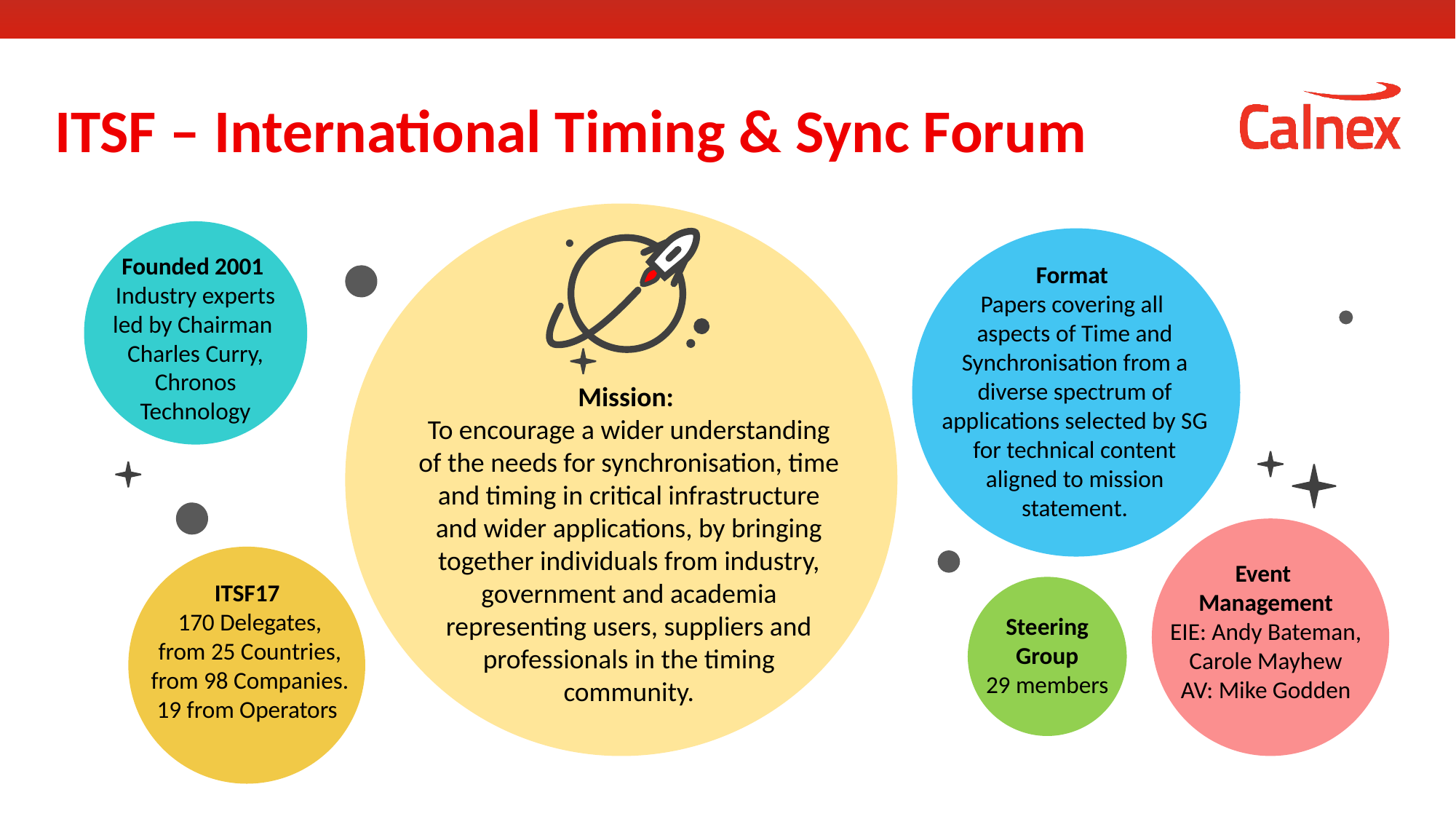

# ITSF – International Timing & Sync Forum

Mission:
To encourage a wider understanding of the needs for synchronisation, time and timing in critical infrastructure and wider applications, by bringing together individuals from industry, government and academia representing users, suppliers and professionals in the timing community.

Founded 2001
Industry experts led by Chairman
Charles Curry,
 Chronos
Technology

Format
Papers covering all
aspects of Time and Synchronisation from a diverse spectrum of applications selected by SG for technical content aligned to mission statement.

Event
Management
EIE: Andy Bateman, Carole Mayhew
AV: Mike Godden

ITSF17
170 Delegates,
from 25 Countries, from 98 Companies.
19 from Operators

Steering
Group
29 members